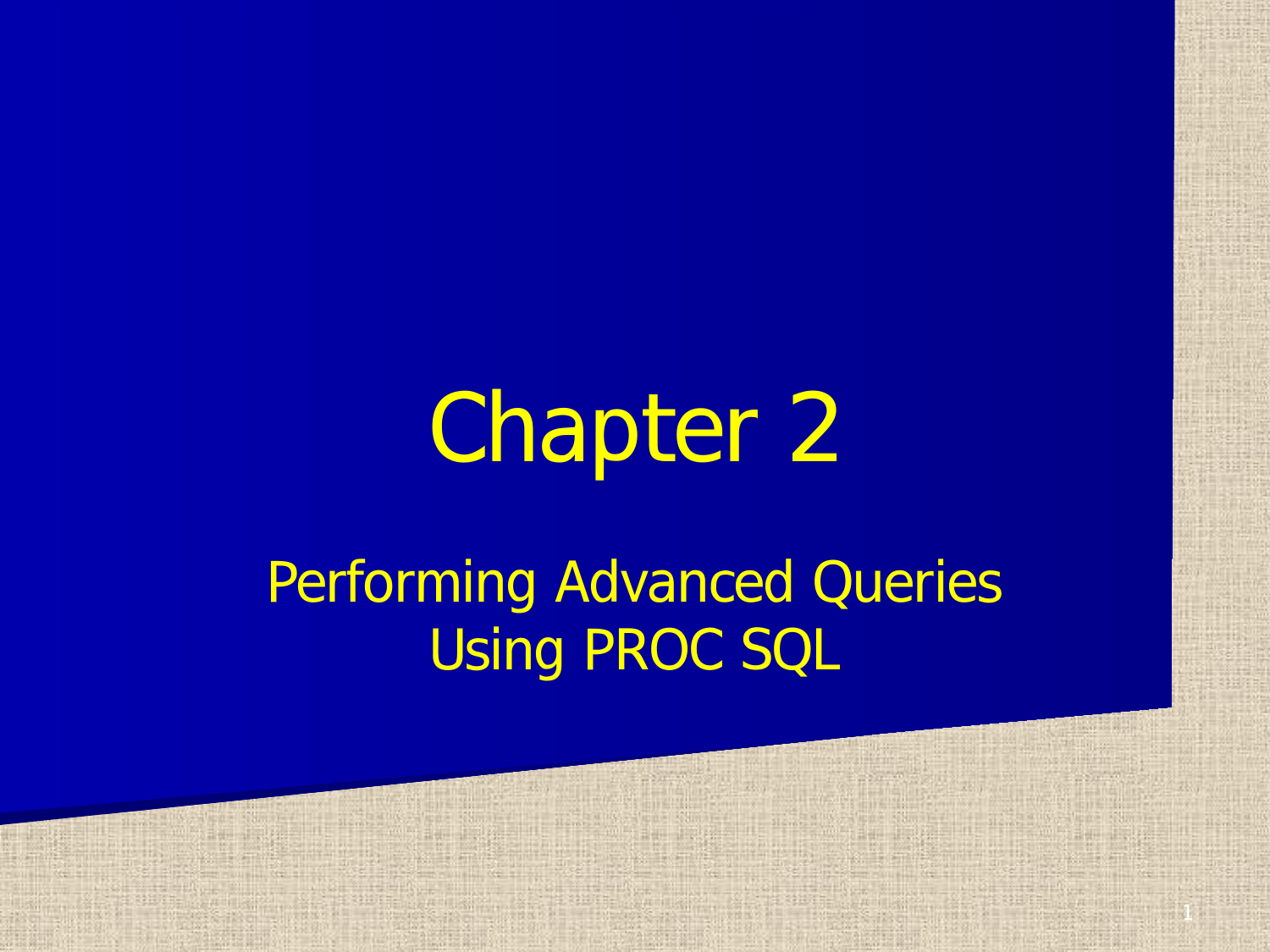

# Chapter 2
Performing Advanced Queries Using PROC SQL
1